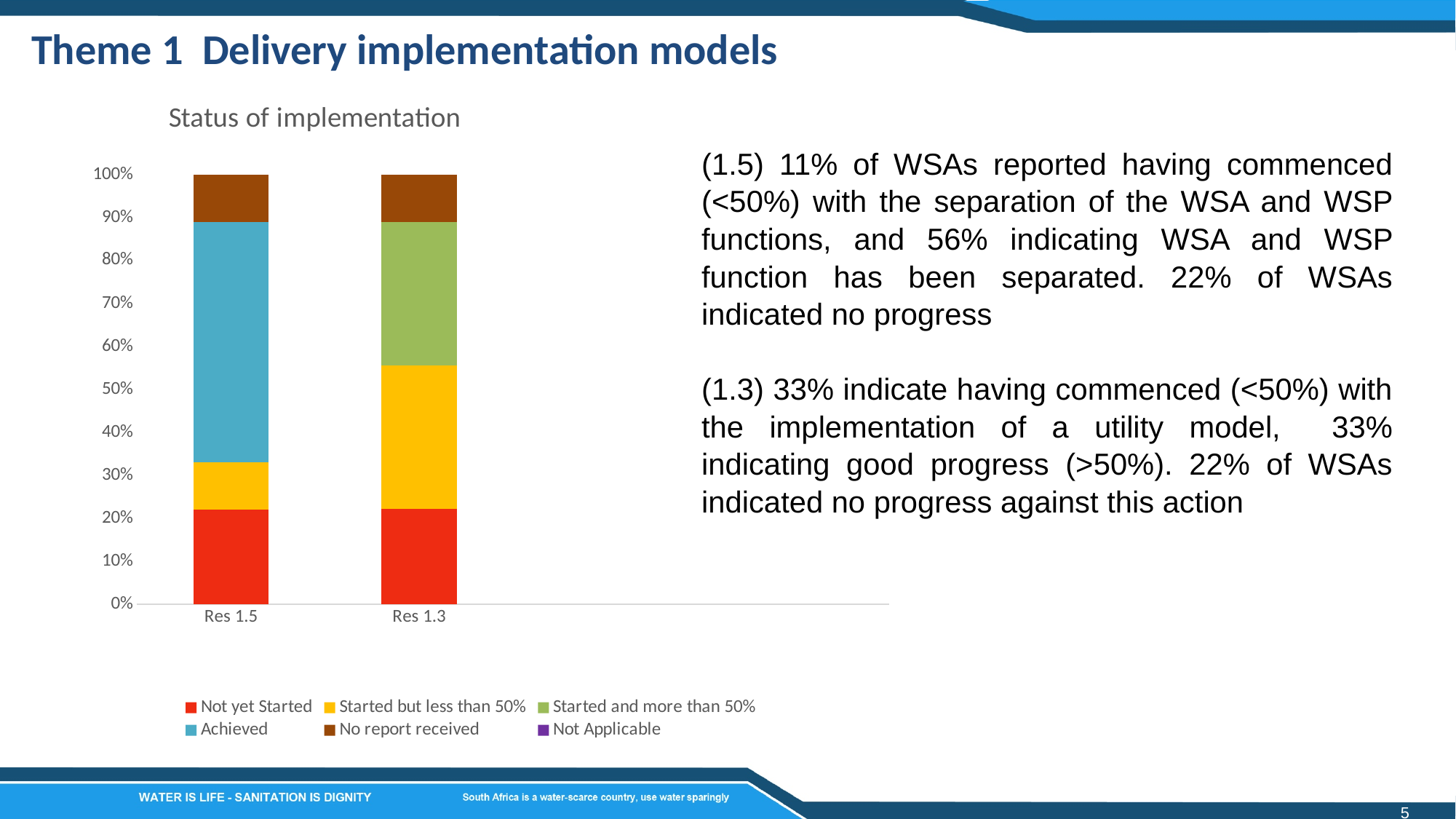

Theme 1  Delivery implementation models

### Chart: Status of implementation

| Category | Not yet Started | Started but less than 50% | Started and more than 50% | Achieved | No report received  | Not Applicable |
|---|---|---|---|---|---|---|
| Res 1.5 | 22.0 | 11.0 | 0.0 | 56.0 | 11.0 | 0.0 |
| Res 1.3 | 22.0 | 33.0 | 33.0 | 0.0 | 11.0 | 0.0 |
(1.5) 11% of WSAs reported having commenced (<50%) with the separation of the WSA and WSP functions, and 56% indicating WSA and WSP function has been separated. 22% of WSAs indicated no progress

(1.3) 33% indicate having commenced (<50%) with the implementation of a utility model,  33% indicating good progress (>50%). 22% of WSAs indicated no progress against this action
5